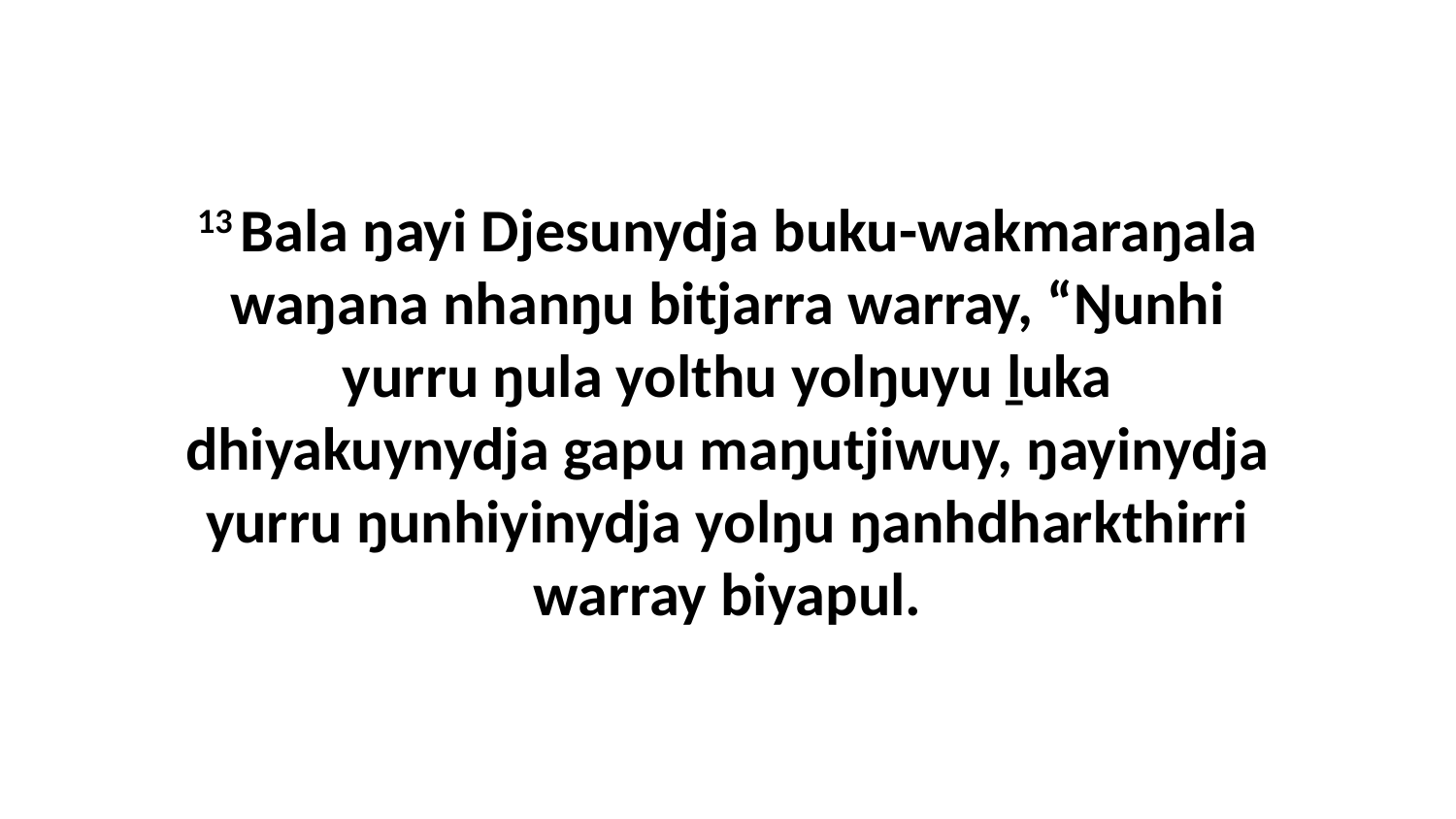

13 Bala ŋayi Djesunydja buku-wakmaraŋala waŋana nhanŋu bitjarra warray, “Ŋunhi yurru ŋula yolthu yolŋuyu ḻuka dhiyakuynydja gapu maŋutjiwuy, ŋayinydja yurru ŋunhiyinydja yolŋu ŋanhdharkthirri warray biyapul.